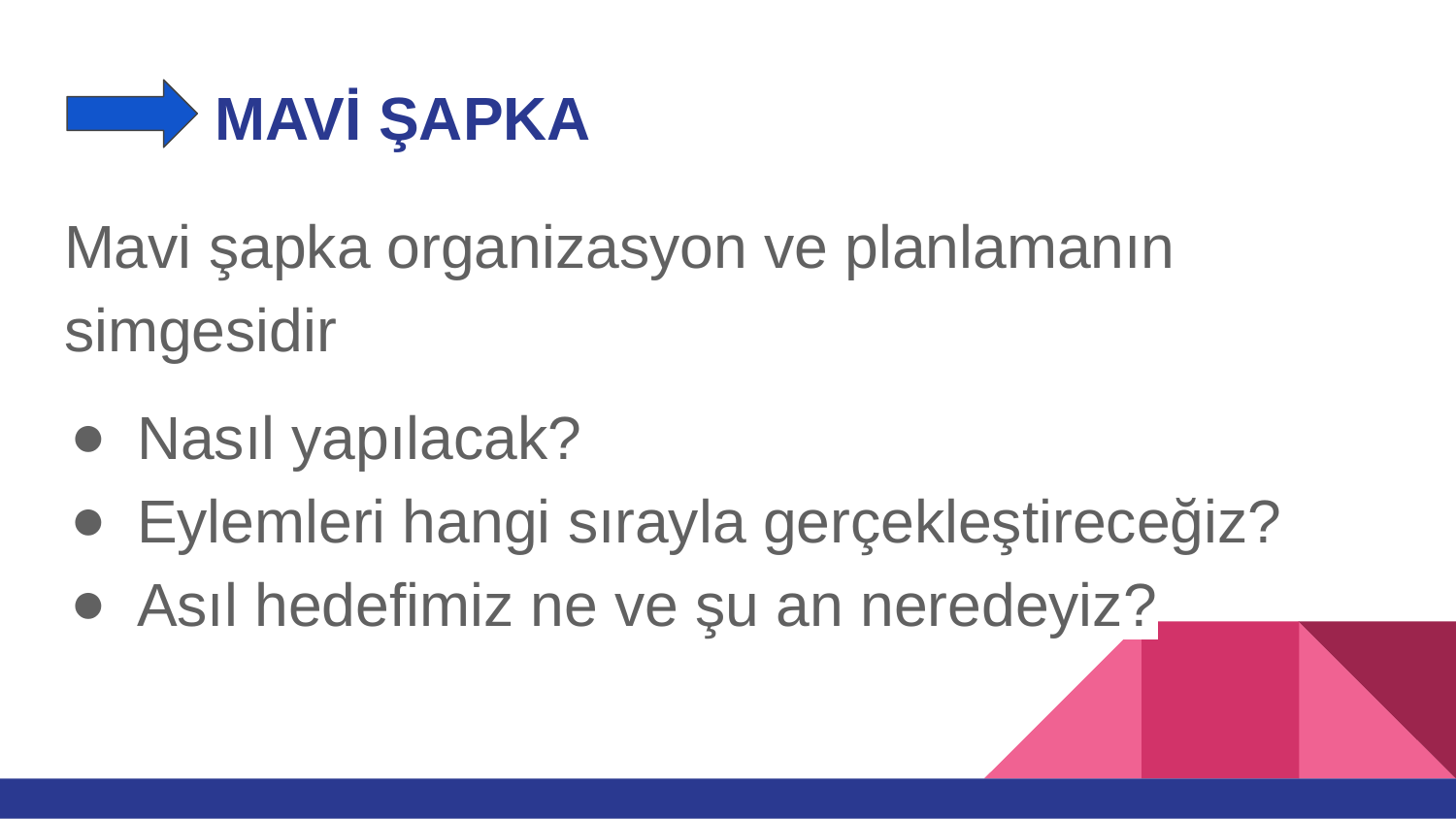

# MAVİ ŞAPKA

Mavi şapka organizasyon ve planlamanın simgesidir
Nasıl yapılacak?
Eylemleri hangi sırayla gerçekleştireceğiz?
Asıl hedefimiz ne ve şu an neredeyiz?